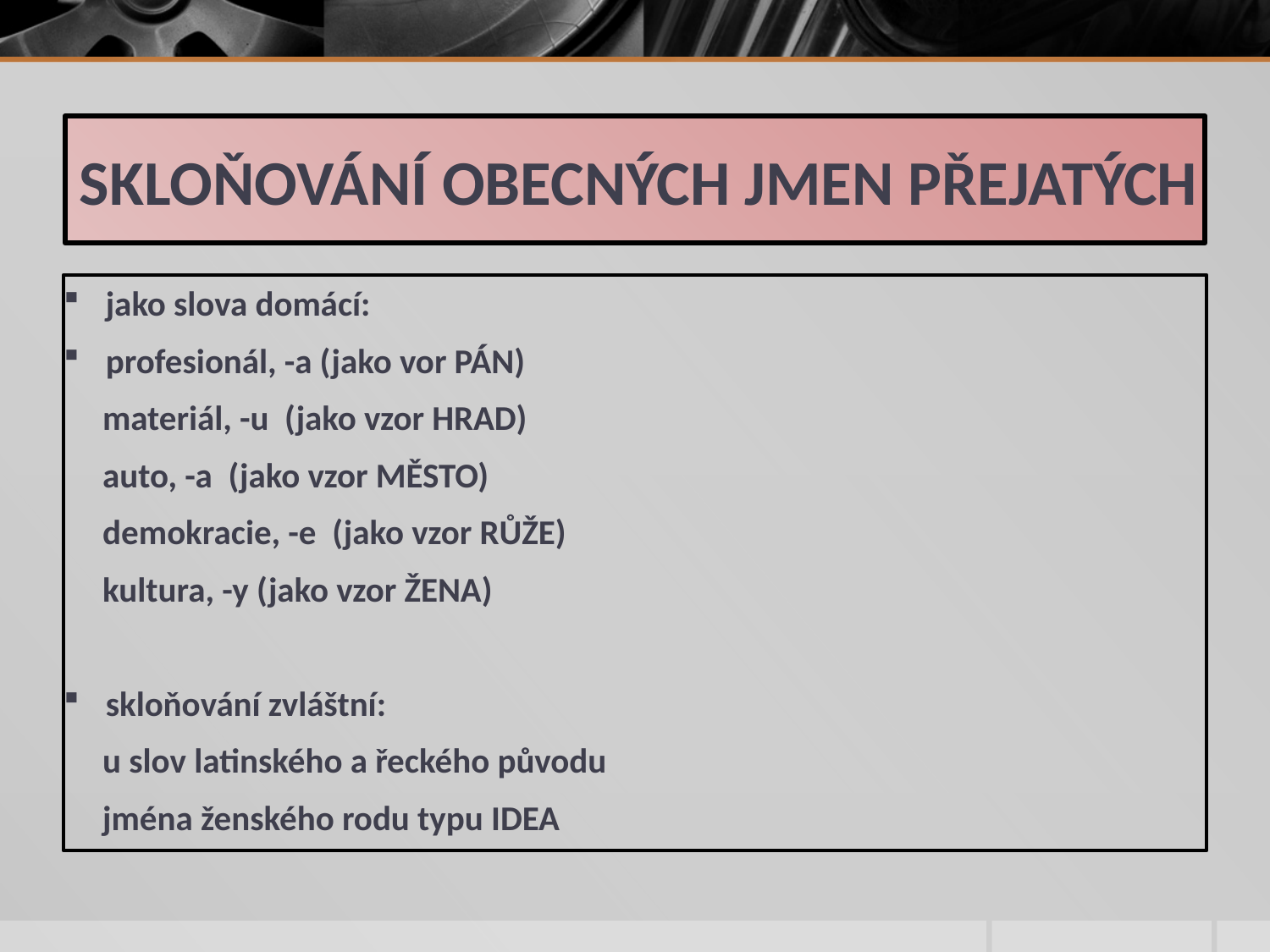

# SKLOŇOVÁNÍ OBECNÝCH JMEN PŘEJATÝCH
jako slova domácí:
profesionál, -a (jako vor PÁN)
     materiál, -u  (jako vzor HRAD)
     auto, -a  (jako vzor MĚSTO)
     demokracie, -e  (jako vzor RŮŽE)
     kultura, -y (jako vzor ŽENA)

skloňování zvláštní:
     u slov latinského a řeckého původu
     jména ženského rodu typu IDEA